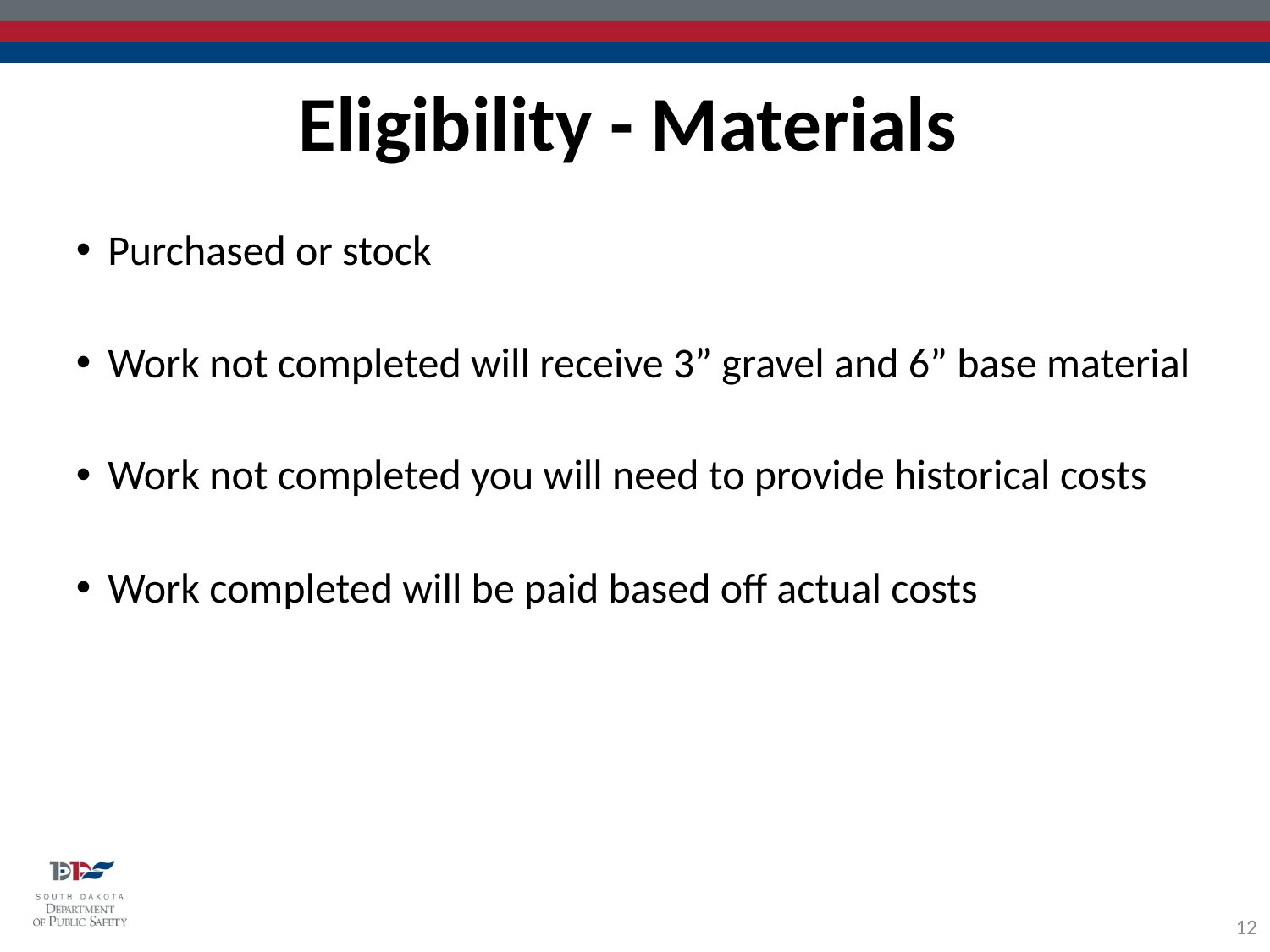

Eligibility - Materials
Purchased or stock

Work not completed will receive 3” gravel and 6” base material

Work not completed you will need to provide historical costs

Work completed will be paid based off actual costs

12